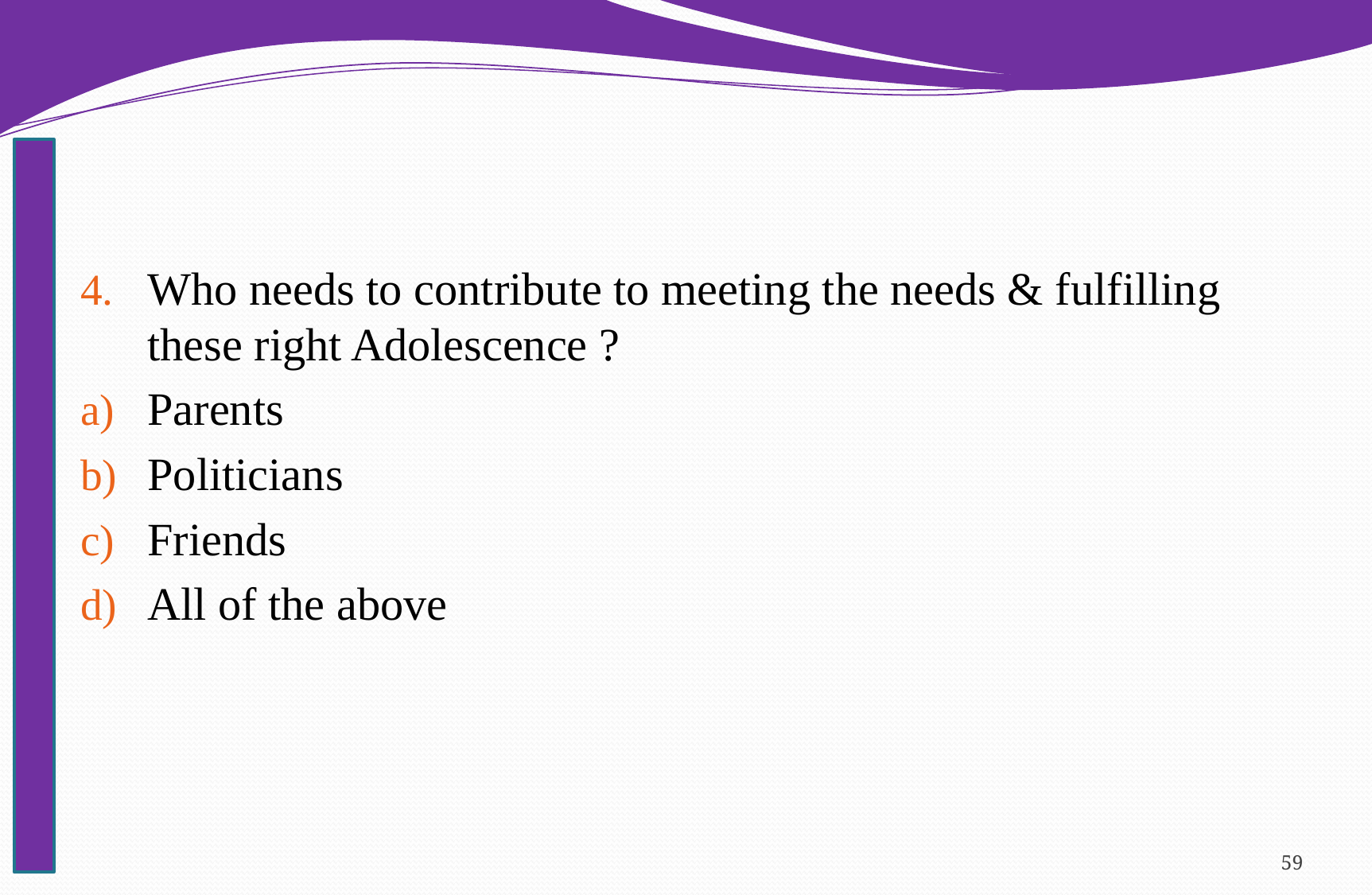

#
Who needs to contribute to meeting the needs & fulfilling these right Adolescence ?
Parents
Politicians
Friends
All of the above
59